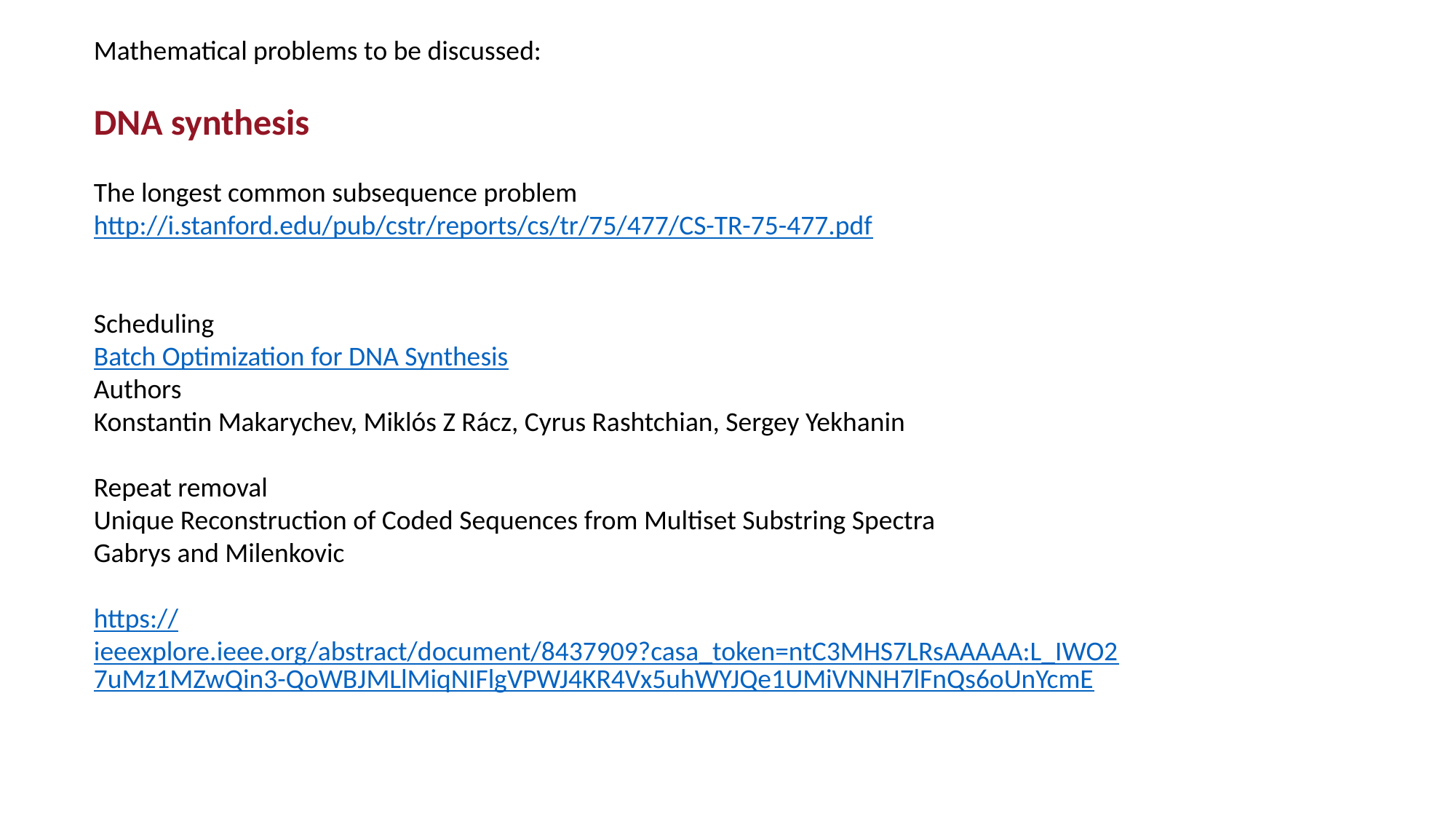

Mathematical problems to be discussed:

DNA synthesis

The longest common subsequence problem
http://i.stanford.edu/pub/cstr/reports/cs/tr/75/477/CS-TR-75-477.pdf

Scheduling
Batch Optimization for DNA Synthesis
Authors
Konstantin Makarychev, Miklós Z Rácz, Cyrus Rashtchian, Sergey Yekhanin

Repeat removal
Unique Reconstruction of Coded Sequences from Multiset Substring Spectra
Gabrys and Milenkovic

https://ieeexplore.ieee.org/abstract/document/8437909?casa_token=ntC3MHS7LRsAAAAA:L_IWO27uMz1MZwQin3-QoWBJMLlMiqNIFlgVPWJ4KR4Vx5uhWYJQe1UMiVNNH7lFnQs6oUnYcmE